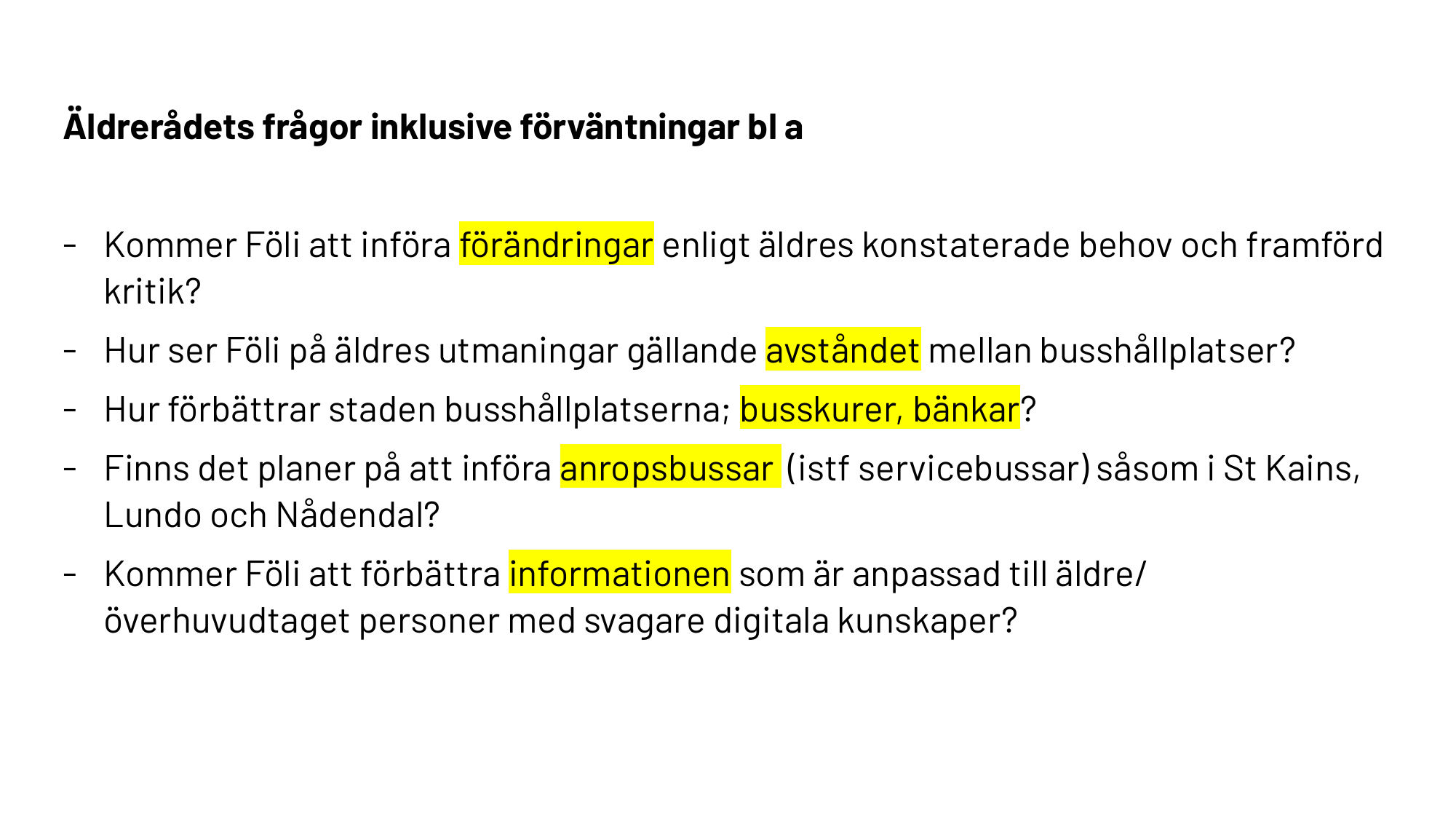

Äldrerådets frågor inklusive förväntningar bl a

Kommer Föli att införa förändringar enligt äldres konstaterade behov och framförd kritik?
Hur ser Föli på äldres utmaningar gällande avståndet mellan busshållplatser?
Hur förbättrar staden busshållplatserna; busskurer, bänkar?
Finns det planer på att införa anropsbussar  (istf servicebussar) såsom i St Kains, Lundo och Nådendal?
Kommer Föli att förbättra informationen som är anpassad till äldre/ överhuvudtaget personer med svagare digitala kunskaper?